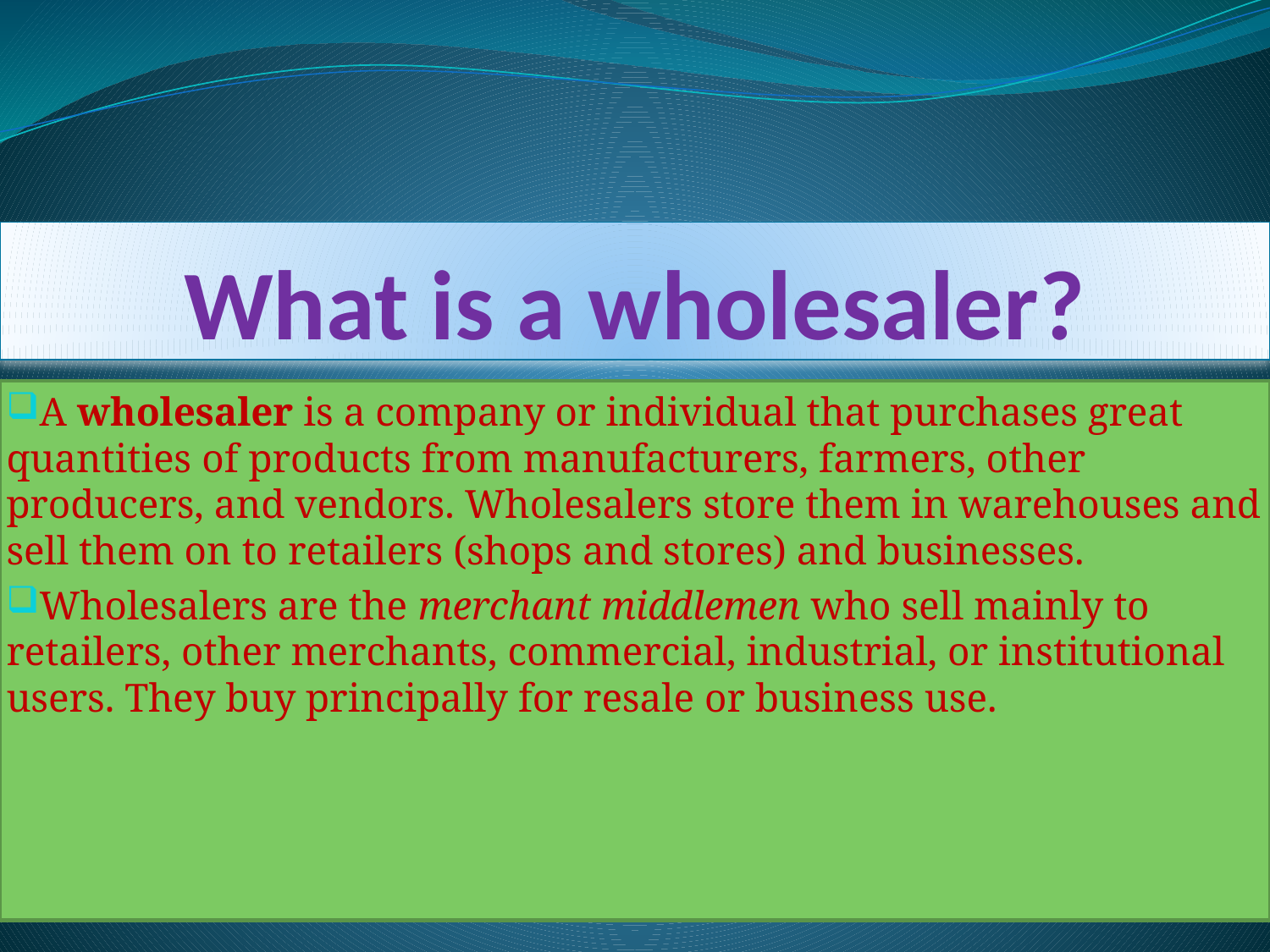

# What is a wholesaler?
A wholesaler is a company or individual that purchases great quantities of products from manufacturers, farmers, other producers, and vendors. Wholesalers store them in warehouses and sell them on to retailers (shops and stores) and businesses.
Wholesalers are the merchant middlemen who sell mainly to retailers, other merchants, commercial, industrial, or institutional users. They buy principally for resale or business use.